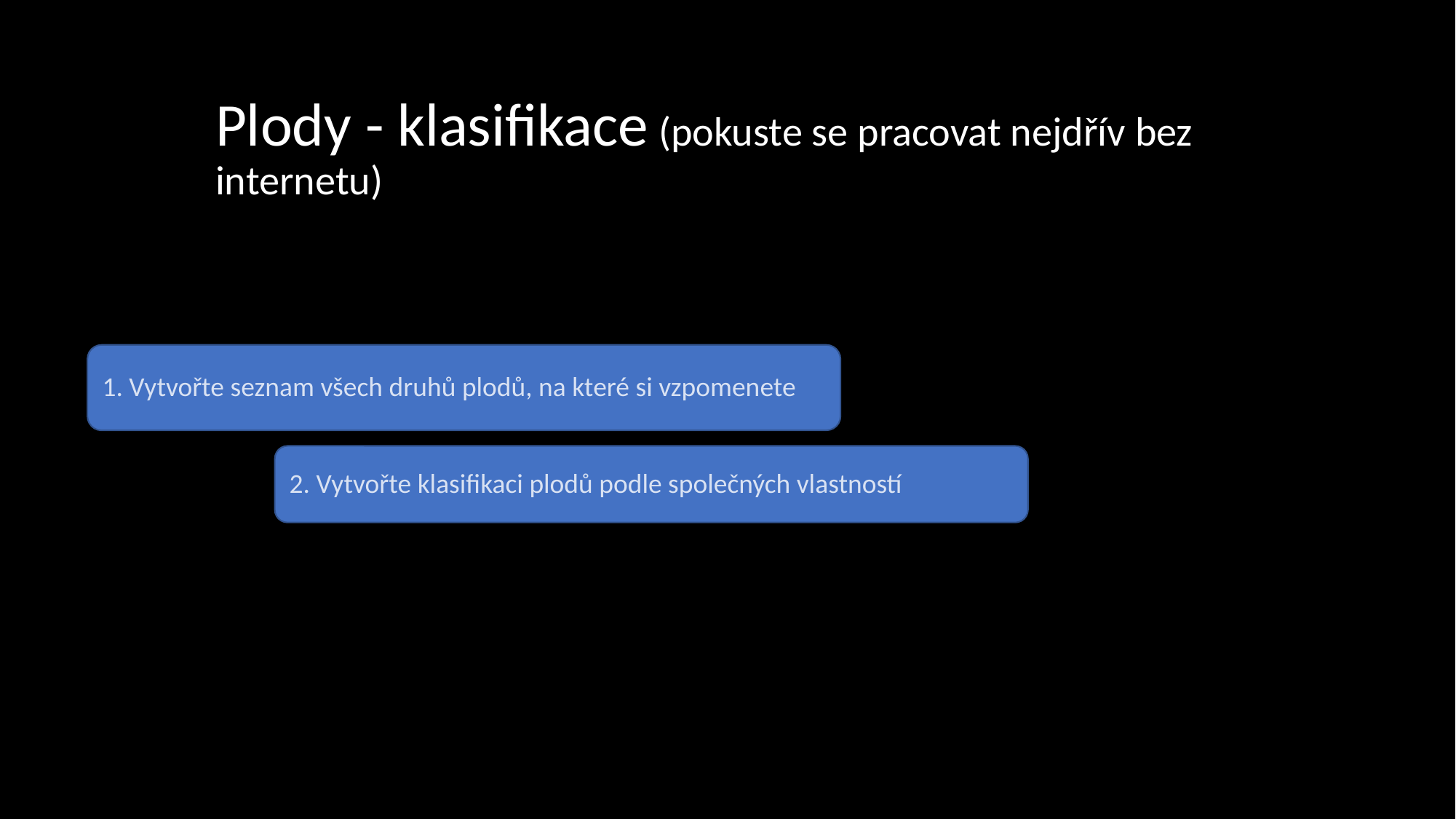

# Plody - klasifikace (pokuste se pracovat nejdřív bez internetu)
1. Vytvořte seznam všech druhů plodů, na které si vzpomenete

2. Vytvořte klasifikaci plodů podle společných vlastností